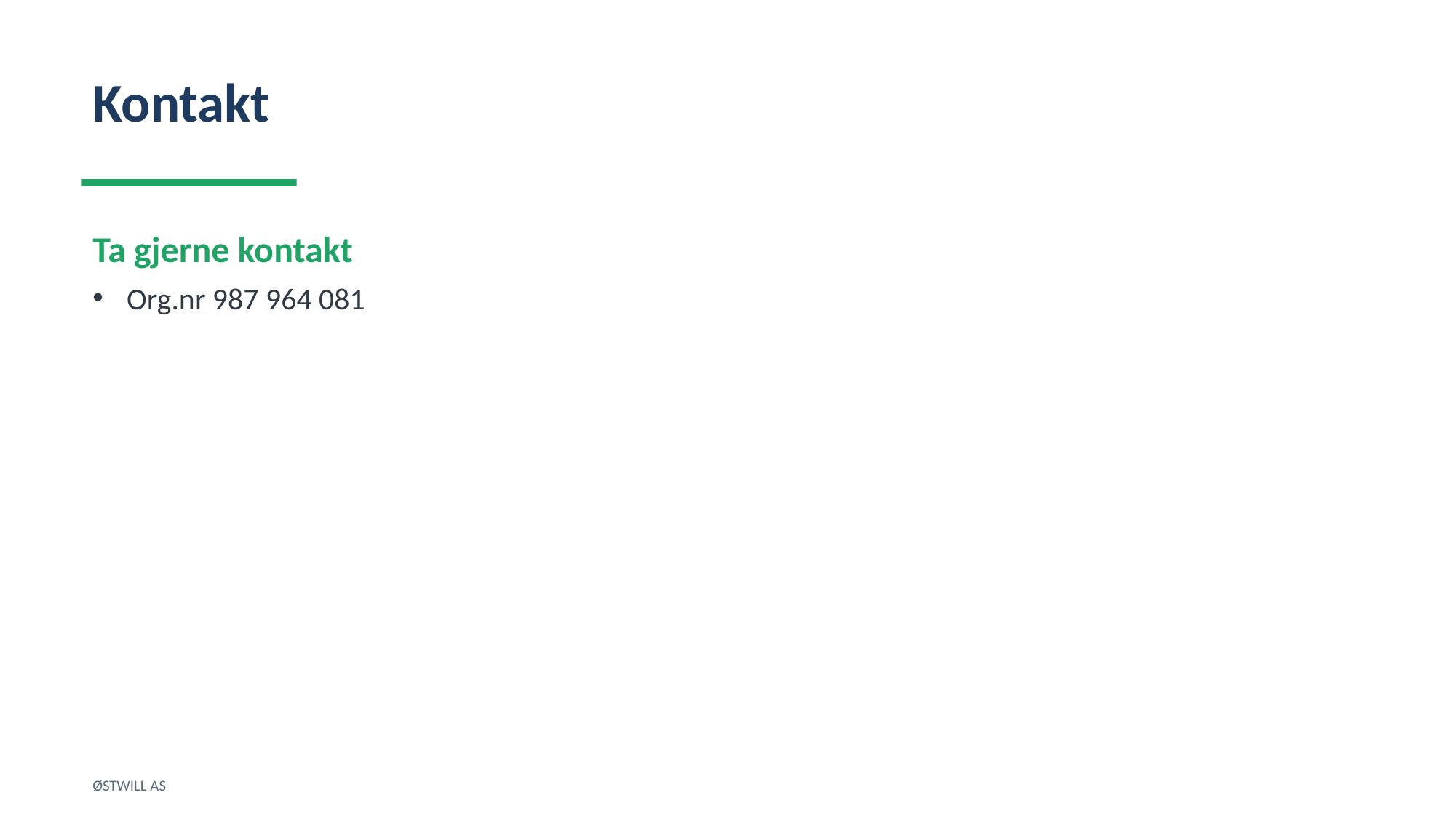

Kontakt

Ta gjerne kontakt
Org.nr 987 964 081
ØSTWILL AS